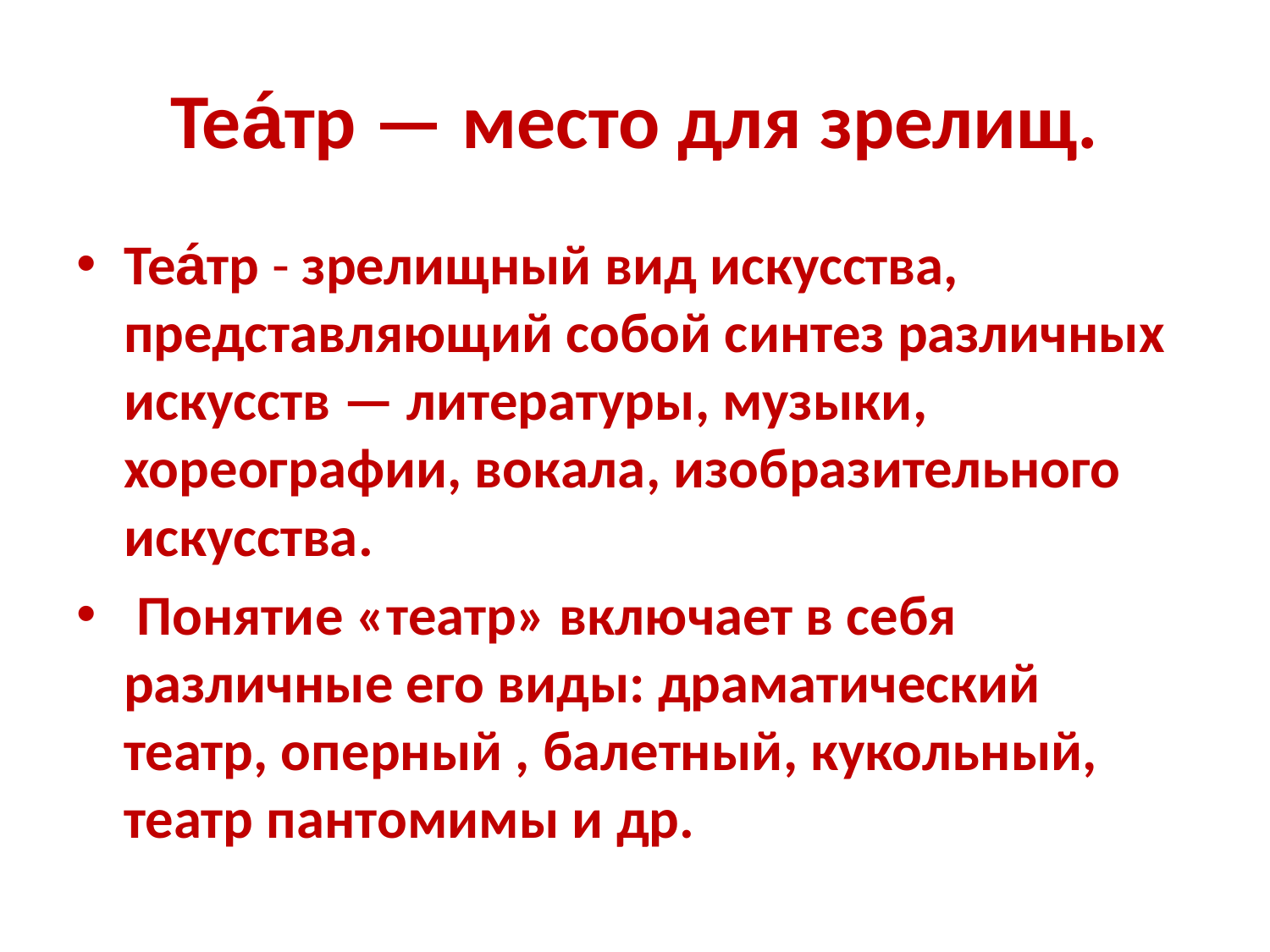

# Теа́тр — место для зрелищ.
Теа́тр - зрелищный вид искусства, представляющий собой синтез различных искусств — литературы, музыки,  хореографии, вокала, изобразительного искусства.
 Понятие «театр» включает в себя различные его виды: драматический театр, оперный , балетный, кукольный, театр пантомимы и др.